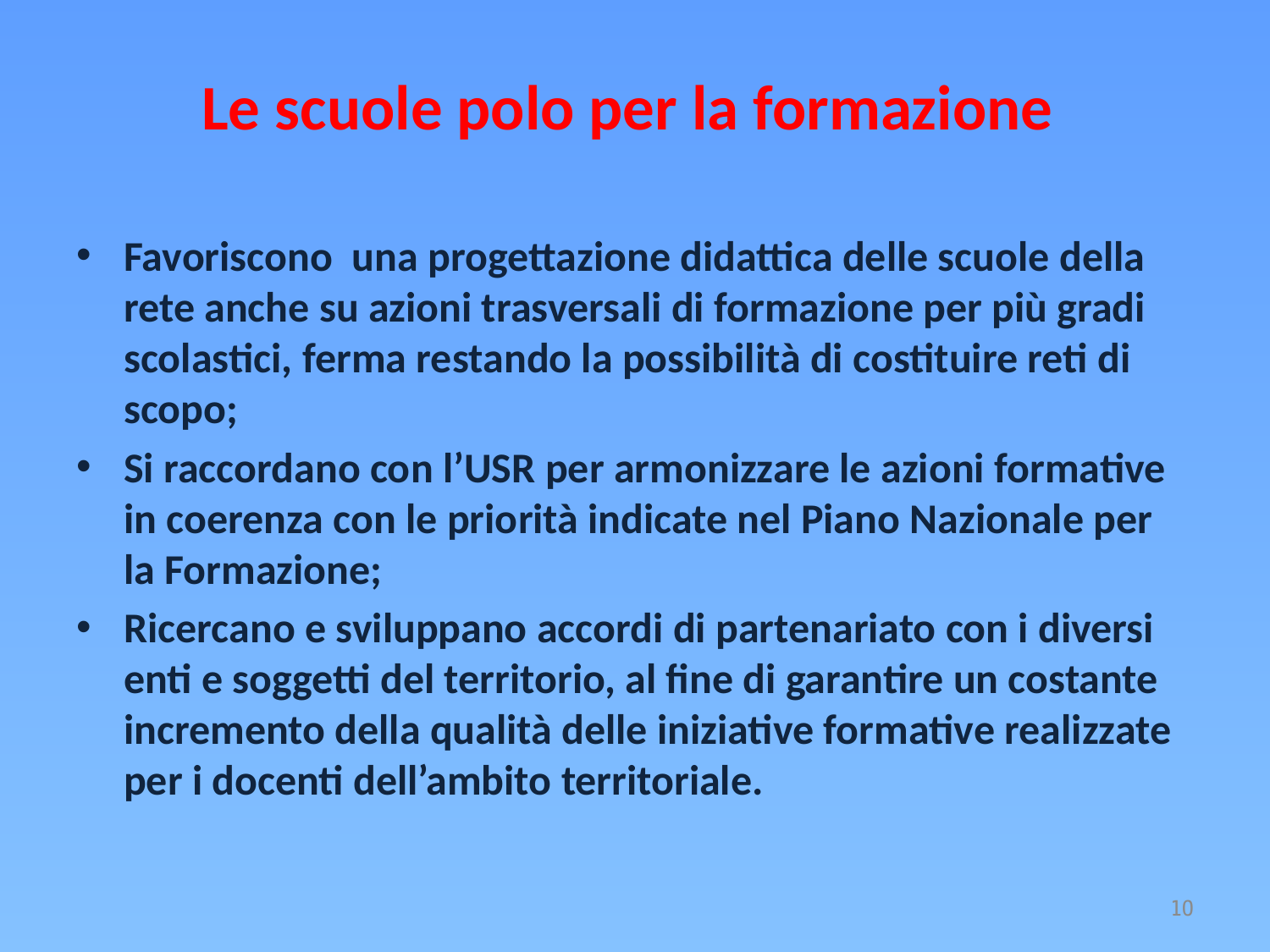

# Le scuole polo per la formazione
Favoriscono  una progettazione didattica delle scuole della rete anche su azioni trasversali di formazione per più gradi scolastici, ferma restando la possibilità di costituire reti di scopo;
Si raccordano con l’USR per armonizzare le azioni formative in coerenza con le priorità indicate nel Piano Nazionale per la Formazione;
Ricercano e sviluppano accordi di partenariato con i diversi enti e soggetti del territorio, al fine di garantire un costante incremento della qualità delle iniziative formative realizzate per i docenti dell’ambito territoriale.

10